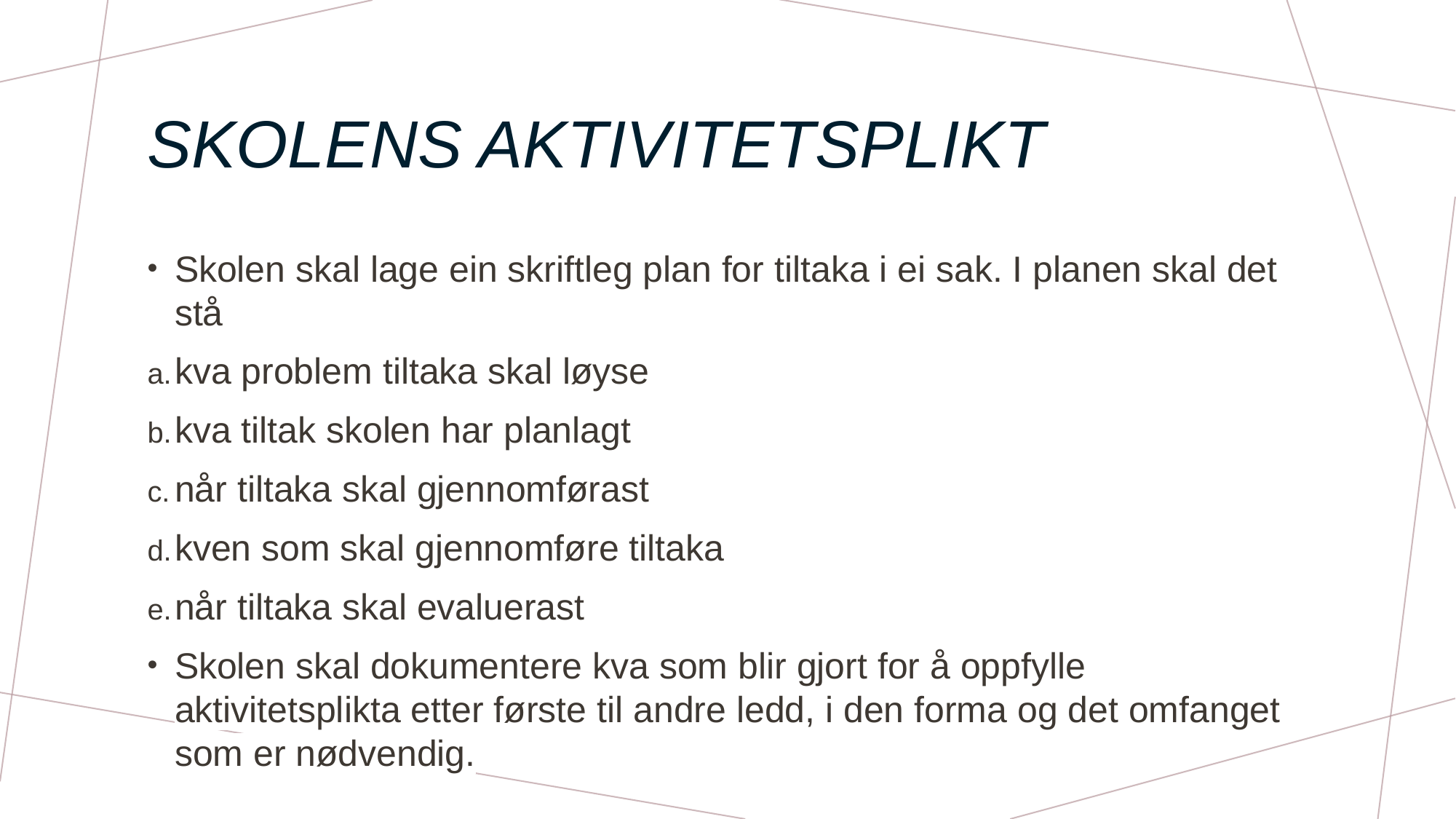

# Skolens aktivitetsplikt
Skolen skal lage ein skriftleg plan for tiltaka i ei sak. I planen skal det stå
kva problem tiltaka skal løyse
kva tiltak skolen har planlagt
når tiltaka skal gjennomførast
kven som skal gjennomføre tiltaka
når tiltaka skal evaluerast
Skolen skal dokumentere kva som blir gjort for å oppfylle aktivitetsplikta etter første til andre ledd, i den forma og det omfanget som er nødvendig.